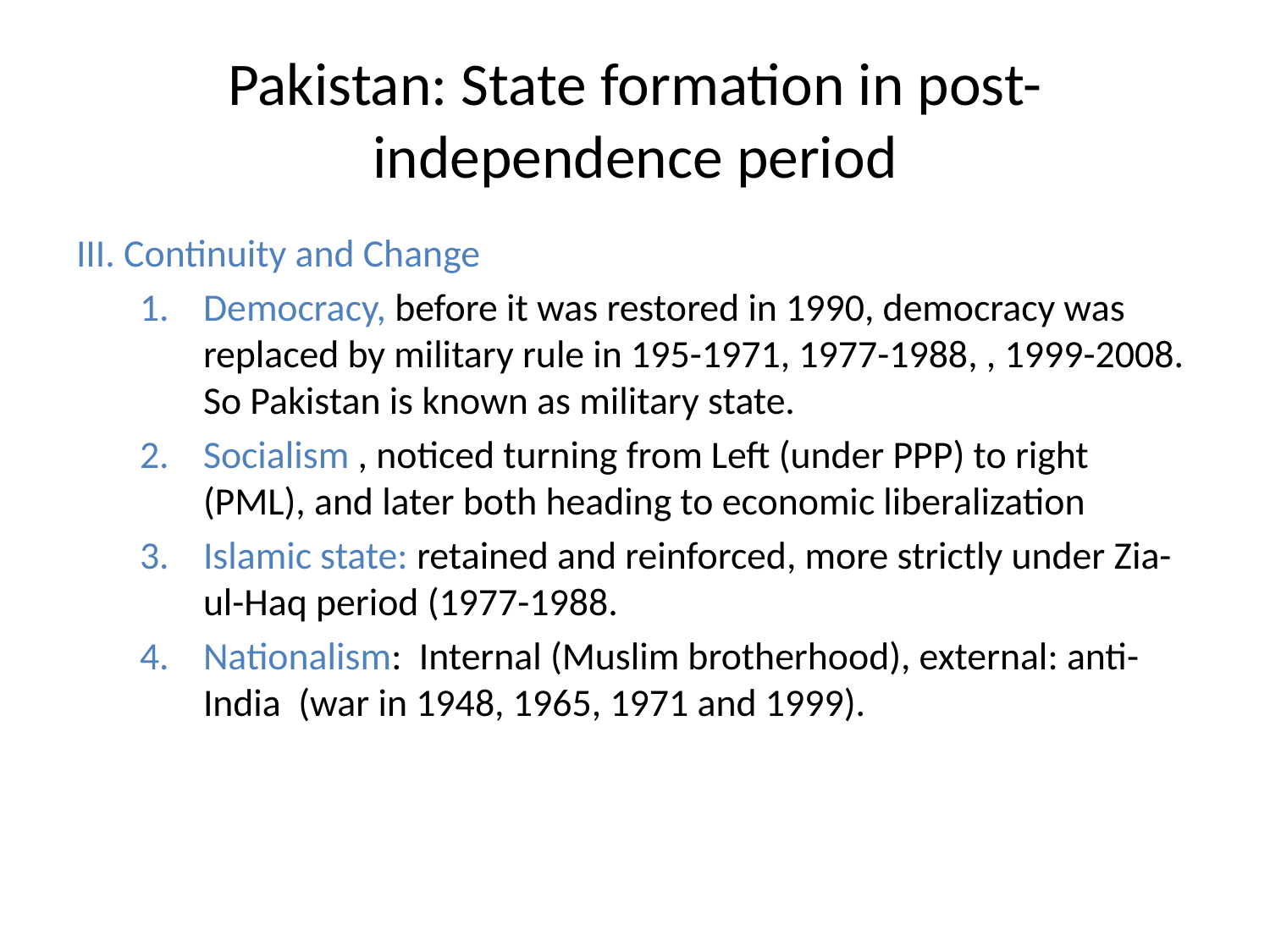

# Pakistan: State formation in post-independence period
III. Continuity and Change
Democracy, before it was restored in 1990, democracy was replaced by military rule in 195-1971, 1977-1988, , 1999-2008. So Pakistan is known as military state.
Socialism , noticed turning from Left (under PPP) to right (PML), and later both heading to economic liberalization
Islamic state: retained and reinforced, more strictly under Zia-ul-Haq period (1977-1988.
Nationalism:  Internal (Muslim brotherhood), external: anti-India  (war in 1948, 1965, 1971 and 1999).